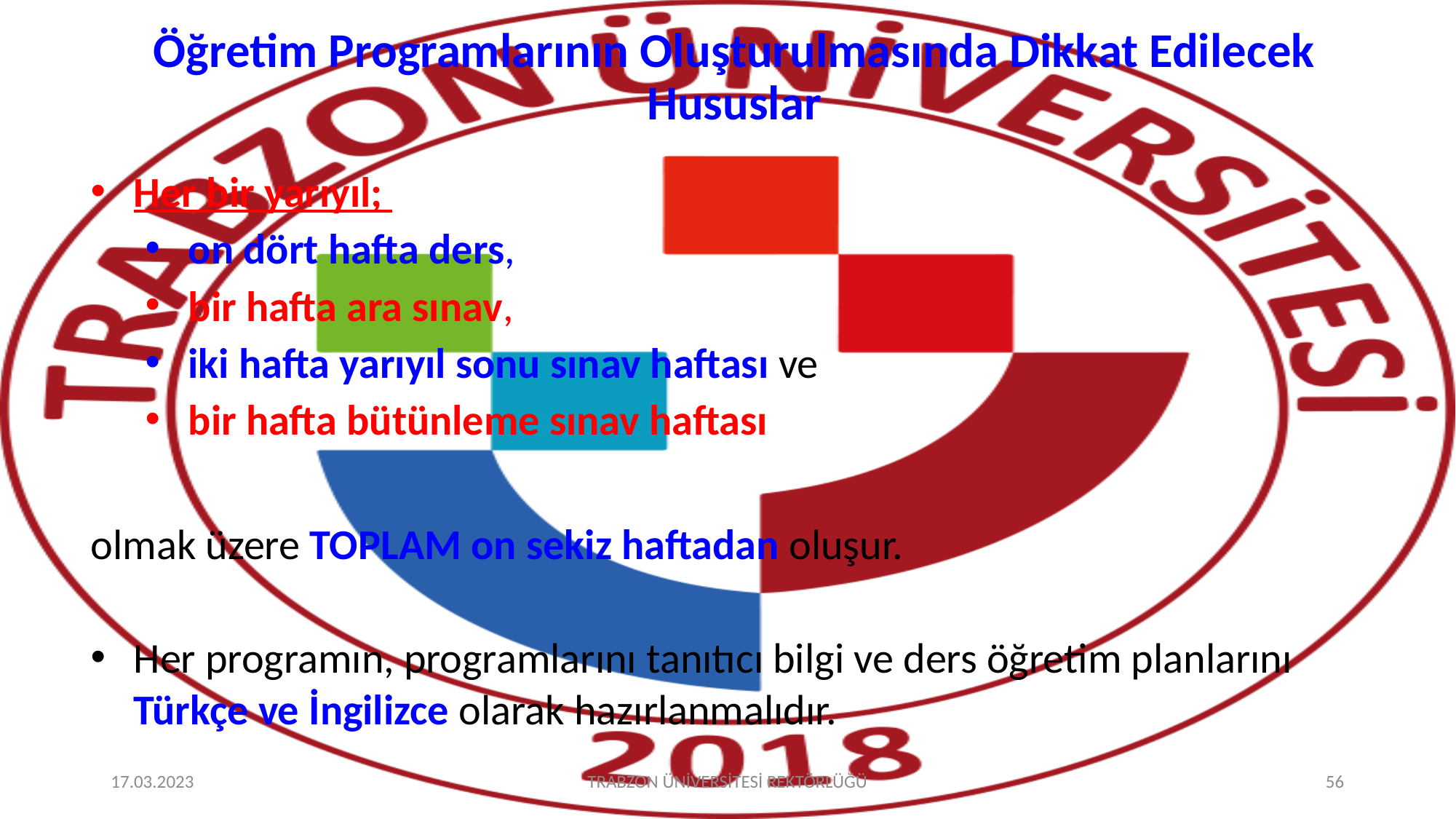

# Öğretim Programlarının Oluşturulmasında Dikkat Edilecek Hususlar
Her bir yarıyıl;
on dört hafta ders,
bir hafta ara sınav,
iki hafta yarıyıl sonu sınav haftası ve
bir hafta bütünleme sınav haftası

olmak üzere TOPLAM on sekiz haftadan oluşur.

Her programın, programlarını tanıtıcı bilgi ve ders öğretim planlarını Türkçe ve İngilizce olarak hazırlanmalıdır.

17.03.2023
TRABZON ÜNİVERSİTESİ REKTÖRLÜĞÜ
56